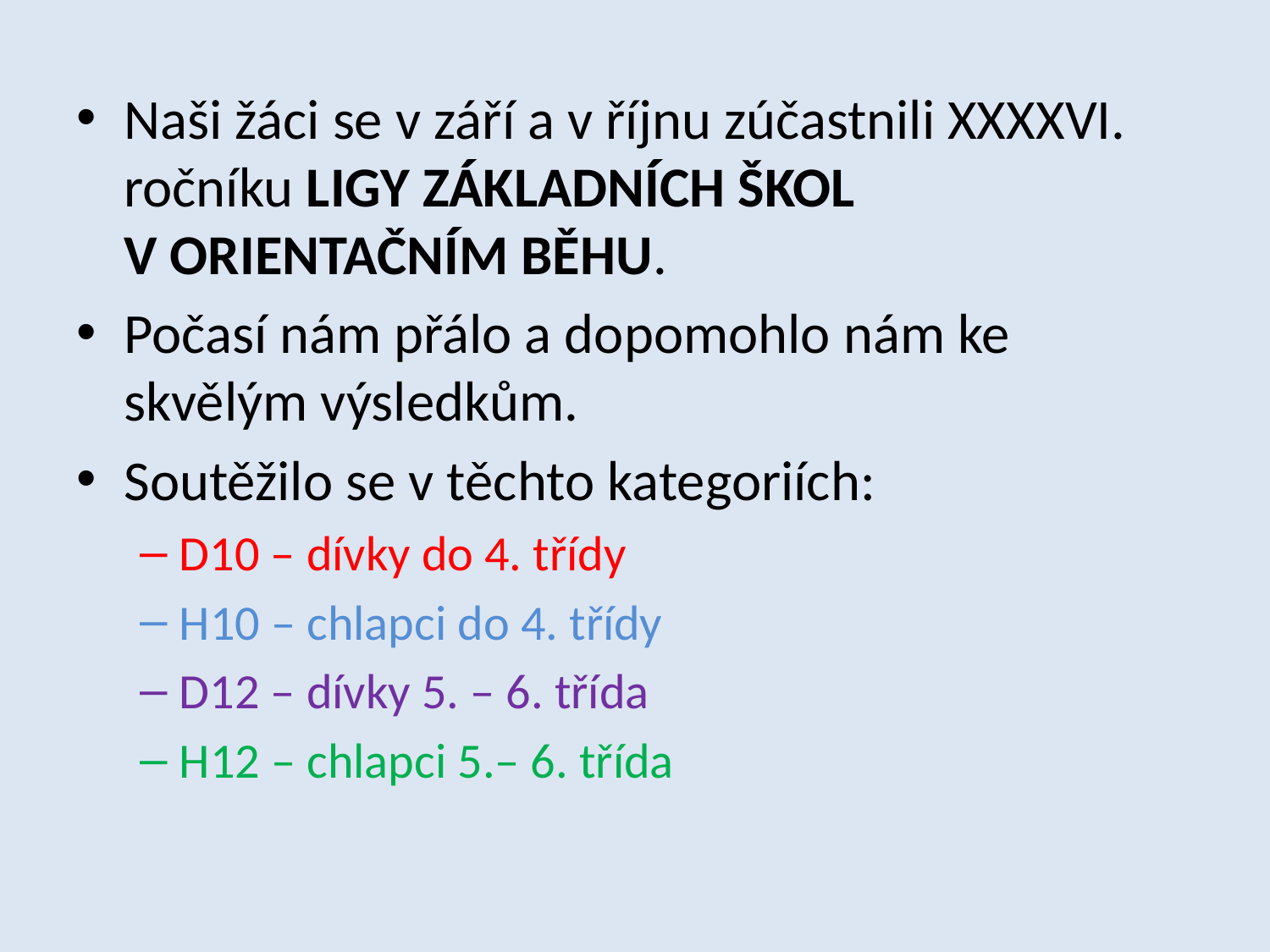

Naši žáci se v září a v říjnu zúčastnili XXXXVI. ročníku LIGY ZÁKLADNÍCH ŠKOL V ORIENTAČNÍM BĚHU.
Počasí nám přálo a dopomohlo nám ke skvělým výsledkům.
Soutěžilo se v těchto kategoriích:
D10 – dívky do 4. třídy
H10 – chlapci do 4. třídy
D12 – dívky 5. – 6. třída
H12 – chlapci 5.– 6. třída